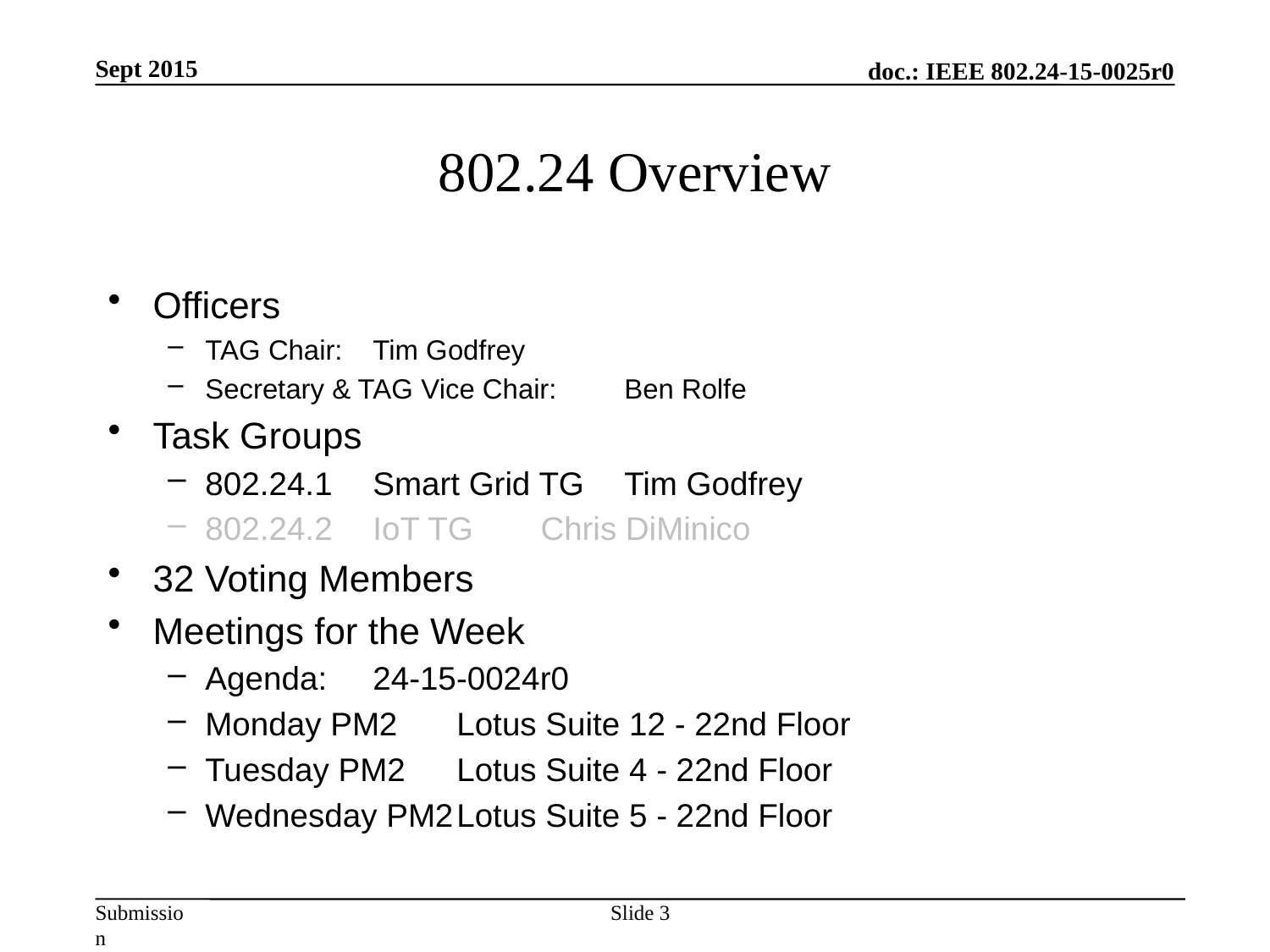

# 802.24 Overview
Officers
TAG Chair:				Tim Godfrey
Secretary & TAG Vice Chair:		Ben Rolfe
Task Groups
802.24.1	Smart Grid TG		Tim Godfrey
802.24.2	IoT TG			Chris DiMinico
32 Voting Members
Meetings for the Week
Agenda: 			24-15-0024r0
Monday PM2		Lotus Suite 12 - 22nd Floor
Tuesday PM2		Lotus Suite 4 - 22nd Floor
Wednesday PM2		Lotus Suite 5 - 22nd Floor
Slide 3